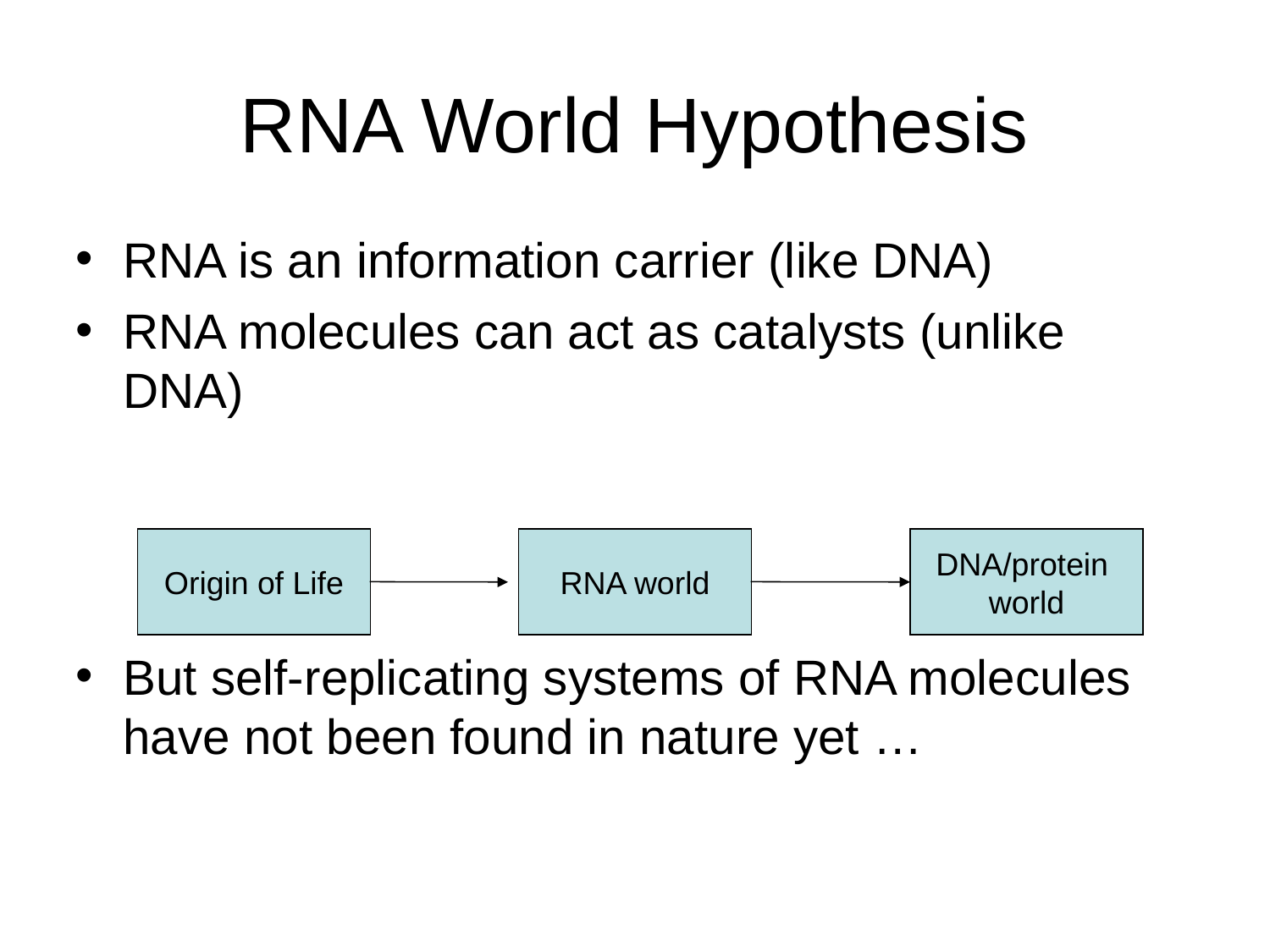

RNA World Hypothesis
RNA is an information carrier (like DNA)
RNA molecules can act as catalysts (unlike DNA)

But self-replicating systems of RNA molecules have not been found in nature yet …

Origin of Life
RNA world
DNA/protein
world